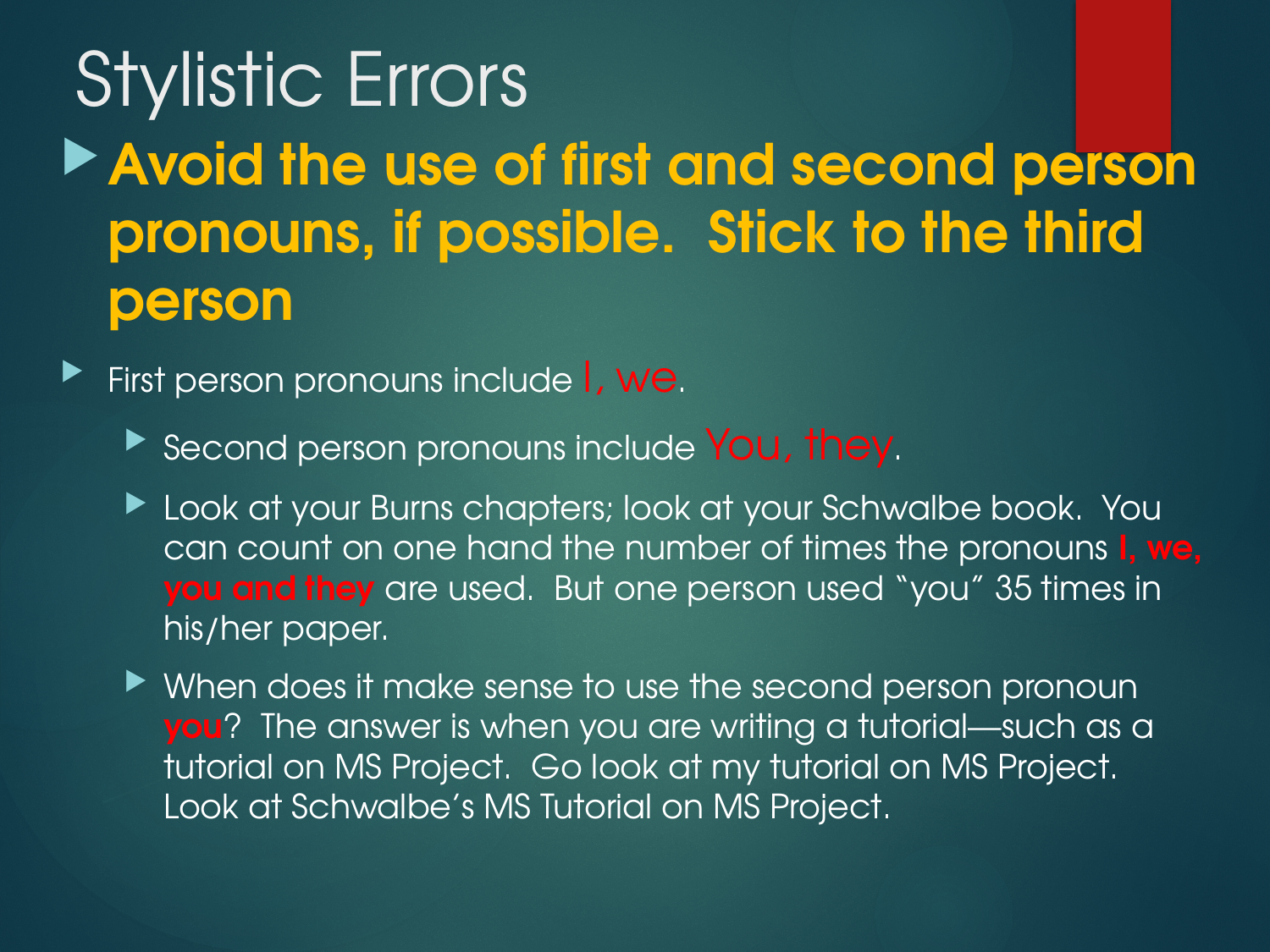

# Stylistic Errors
Avoid the use of first and second person pronouns, if possible.  Stick to the third person
First person pronouns include I, we.
Second person pronouns include You, they.
Look at your Burns chapters; look at your Schwalbe book.  You can count on one hand the number of times the pronouns I, we, you and they are used.  But one person used “you” 35 times in his/her paper.
When does it make sense to use the second person pronoun you?  The answer is when you are writing a tutorial—such as a tutorial on MS Project.  Go look at my tutorial on MS Project.  Look at Schwalbe’s MS Tutorial on MS Project.